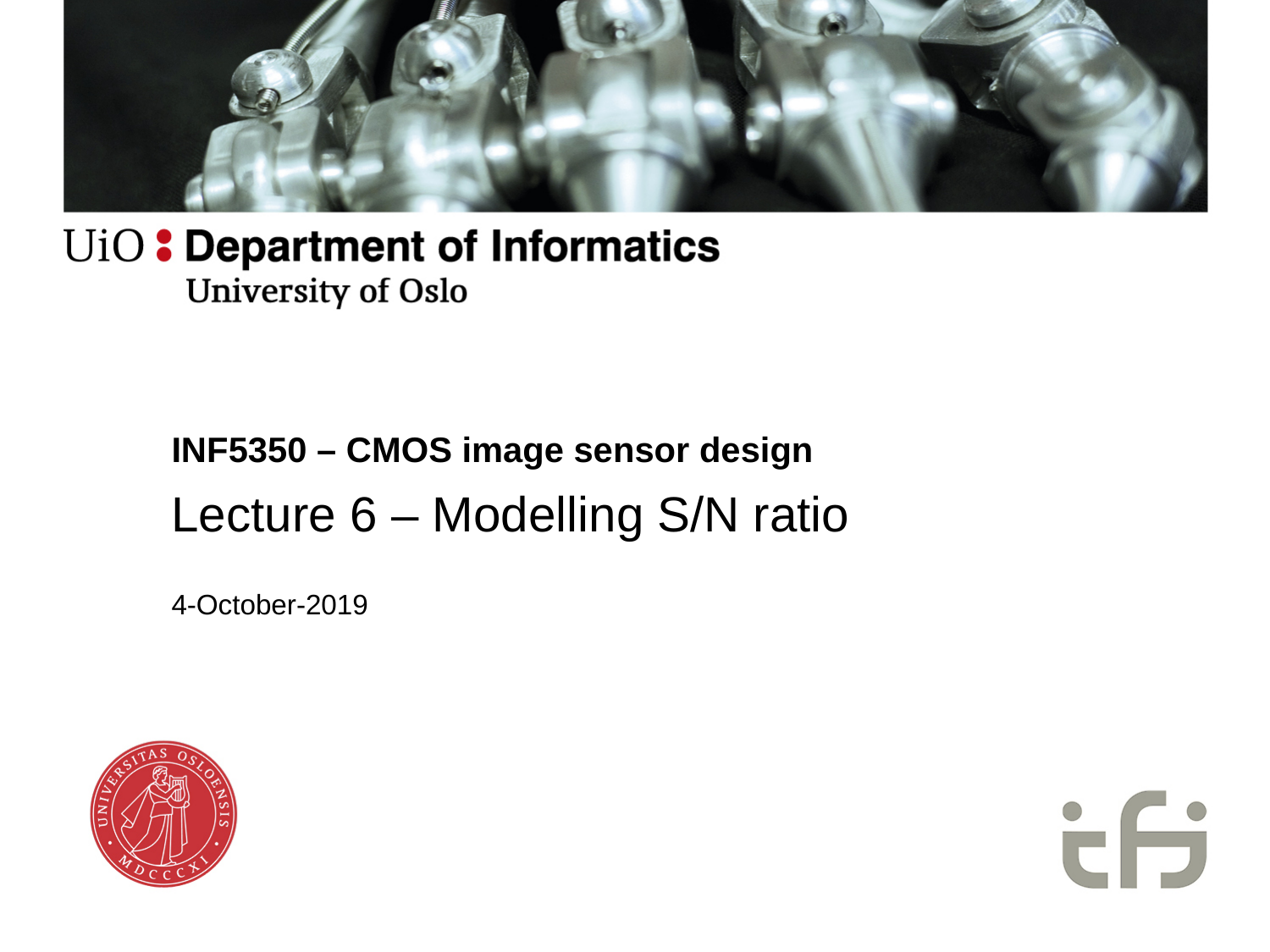

# INF5350 – CMOS image sensor design
Lecture 6 – Modelling S/N ratio

4-October-2019